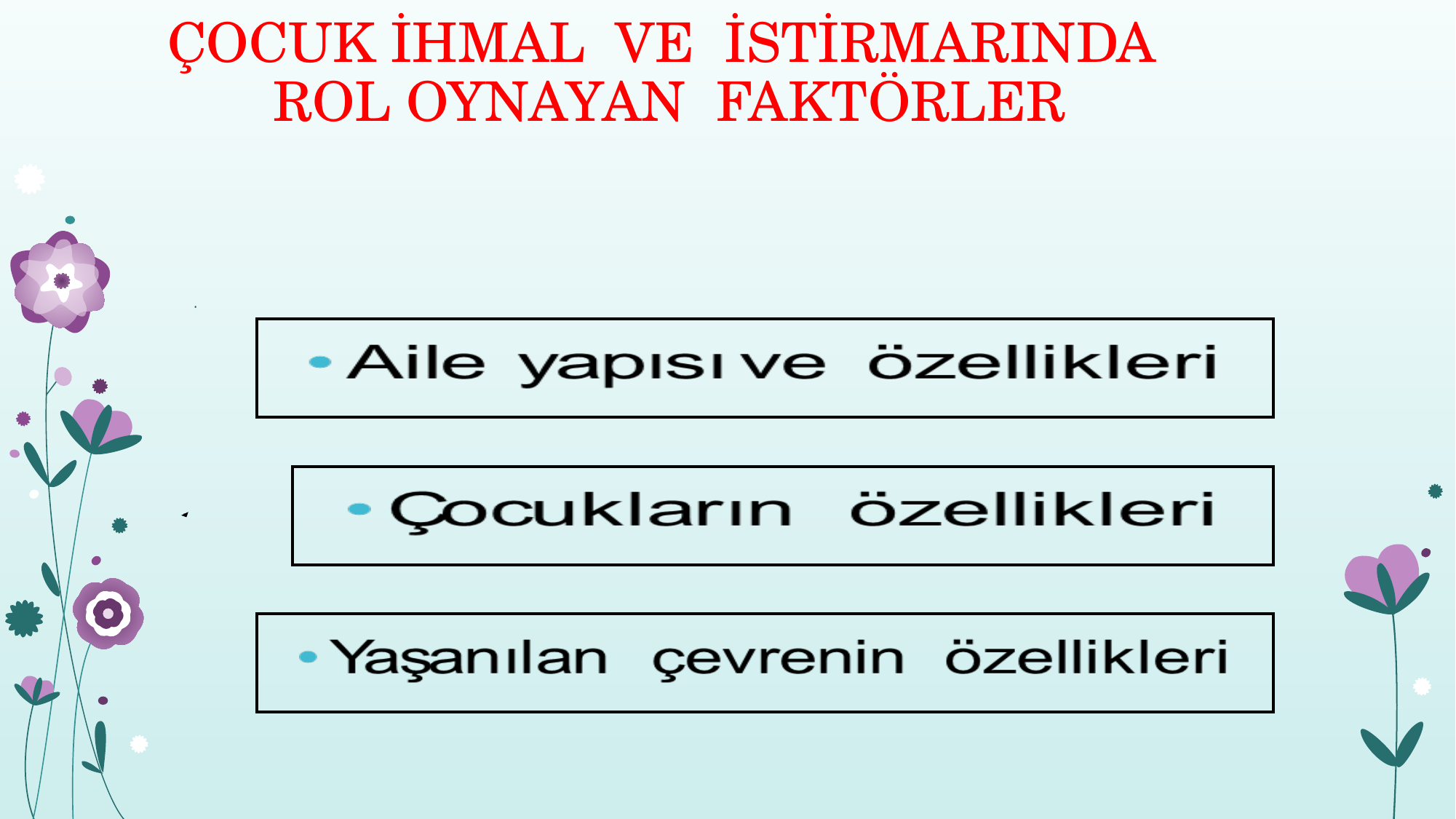

# ÇOCUK İHMAL  VE  İSTİRMARINDA  ROL OYNAYAN  FAKTÖRLER